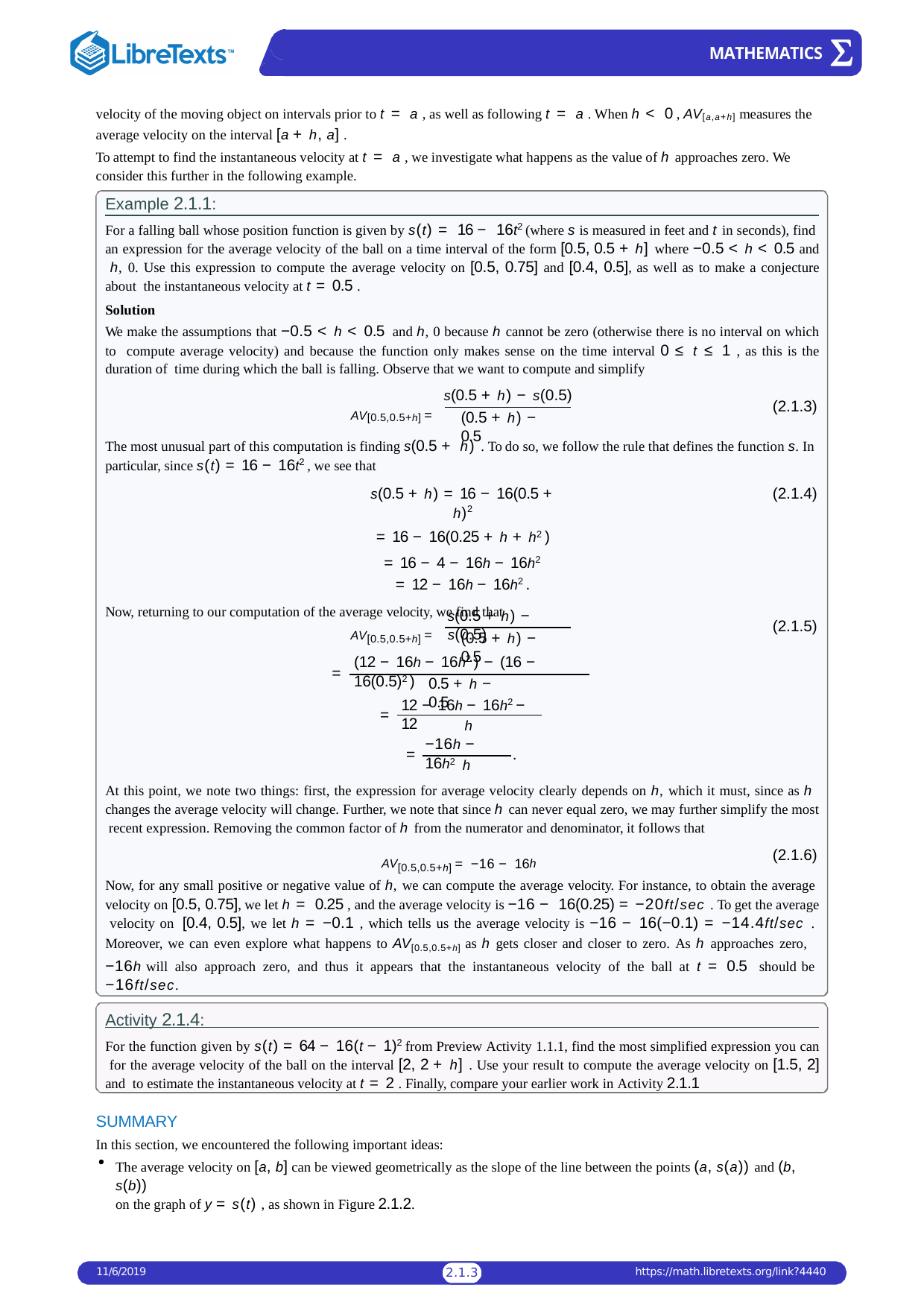

velocity of the moving object on intervals prior to t = a , as well as following t = a . When h < 0 , AV[a,a+h] measures the  average velocity on the interval [a + h, a] .
To attempt to find the instantaneous velocity at t = a , we investigate what happens as the value of h approaches zero. We  consider this further in the following example.
Example 2.1.1:

For a falling ball whose position function is given by s(t) = 16 − 16t2 (where s is measured in feet and t in seconds), find  an expression for the average velocity of the ball on a time interval of the form [0.5, 0.5 + h] where −0.5 < h < 0.5 and  h, 0. Use this expression to compute the average velocity on [0.5, 0.75] and [0.4, 0.5], as well as to make a conjecture about  the instantaneous velocity at t = 0.5 .
Solution
We make the assumptions that −0.5 < h < 0.5 and h, 0 because h cannot be zero (otherwise there is no interval on which to  compute average velocity) and because the function only makes sense on the time interval 0 ≤ t ≤ 1 , as this is the duration of  time during which the ball is falling. Observe that we want to compute and simplify
s(0.5 + h) − s(0.5)
(2.1.3)
AV[0.5,0.5+h] =
(0.5 + h) − 0.5

The most unusual part of this computation is finding s(0.5 + h) . To do so, we follow the rule that defines the function s. In  particular, since s(t) = 16 − 16t2 , we see that
s(0.5 + h) = 16 − 16(0.5 + h)2
= 16 − 16(0.25 + h + h2 )
= 16 − 4 − 16h − 16h2
= 12 − 16h − 16h2 .
Now, returning to our computation of the average velocity, we find that
(2.1.4)
s(0.5 + h) − s(0.5)
(2.1.5)
AV[0.5,0.5+h] =
(0.5 + h) − 0.5

(12 − 16h − 16h2 ) − (16 − 16(0.5)2 )
=
0.5 + h − 0.5

12 − 16h − 16h2 − 12
=

h
−16h − 16h2
=
.
h

At this point, we note two things: first, the expression for average velocity clearly depends on h, which it must, since as h  changes the average velocity will change. Further, we note that since h can never equal zero, we may further simplify the most  recent expression. Removing the common factor of h from the numerator and denominator, it follows that
(2.1.6)
AV[0.5,0.5+h] = −16 − 16h
Now, for any small positive or negative value of h, we can compute the average velocity. For instance, to obtain the average  velocity on [0.5, 0.75], we let h = 0.25 , and the average velocity is −16 − 16(0.25) = −20ft/sec . To get the average  velocity on [0.4, 0.5], we let h = −0.1 , which tells us the average velocity is −16 − 16(−0.1) = −14.4ft/sec .  Moreover, we can even explore what happens to AV[0.5,0.5+h] as h gets closer and closer to zero. As h approaches zero,
−16h will  also  approach  zero,  and  thus  it  appears  that  the  instantaneous  velocity  of  the  ball  at  t = 0.5   should be
−16ft/sec.

Activity 2.1.4:
For the function given by s(t) = 64 − 16(t − 1)2 from Preview Activity 1.1.1, find the most simplified expression you can  for the average velocity of the ball on the interval [2, 2 + h] . Use your result to compute the average velocity on [1.5, 2] and  to estimate the instantaneous velocity at t = 2 . Finally, compare your earlier work in Activity 2.1.1

SUMMARY
In this section, we encountered the following important ideas:
The average velocity on [a, b] can be viewed geometrically as the slope of the line between the points (a, s(a)) and (b, s(b))
on the graph of y = s(t) , as shown in Figure 2.1.2.

11/6/2019
https://math.libretexts.org/link?4440
2.1.3